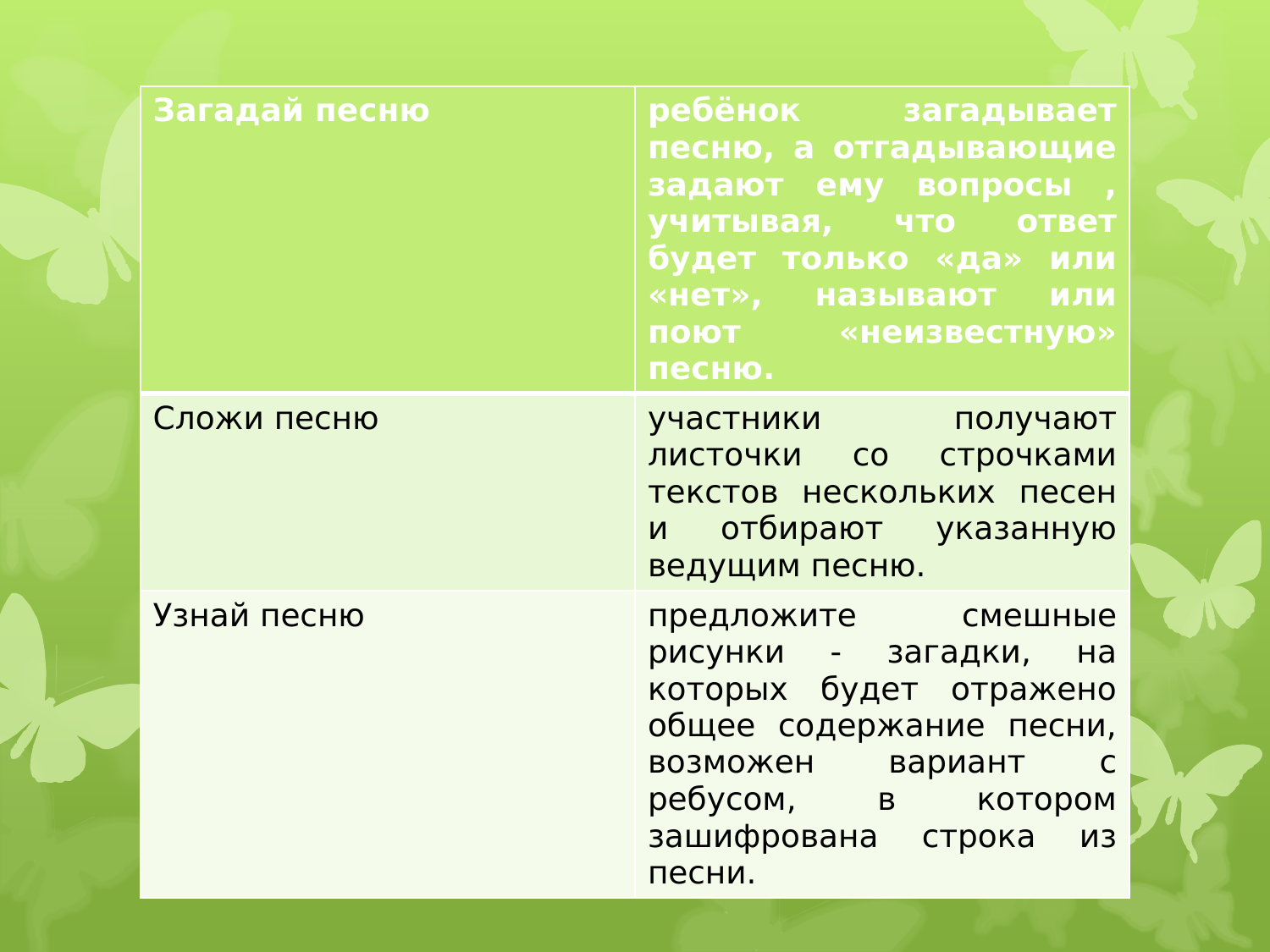

| Загадай песню | ребёнок загадывает песню, а отгадывающие задают ему вопросы , учитывая, что ответ будет только «да» или «нет», называют или поют «неизвестную» песню. |
| --- | --- |
| Сложи песню | участники получают листочки со строчками текстов нескольких песен и отбирают указанную ведущим песню. |
| Узнай песню | предложите смешные рисунки - загадки, на которых будет отражено общее содержание песни, возможен вариант с ребусом, в котором зашифрована строка из песни. |